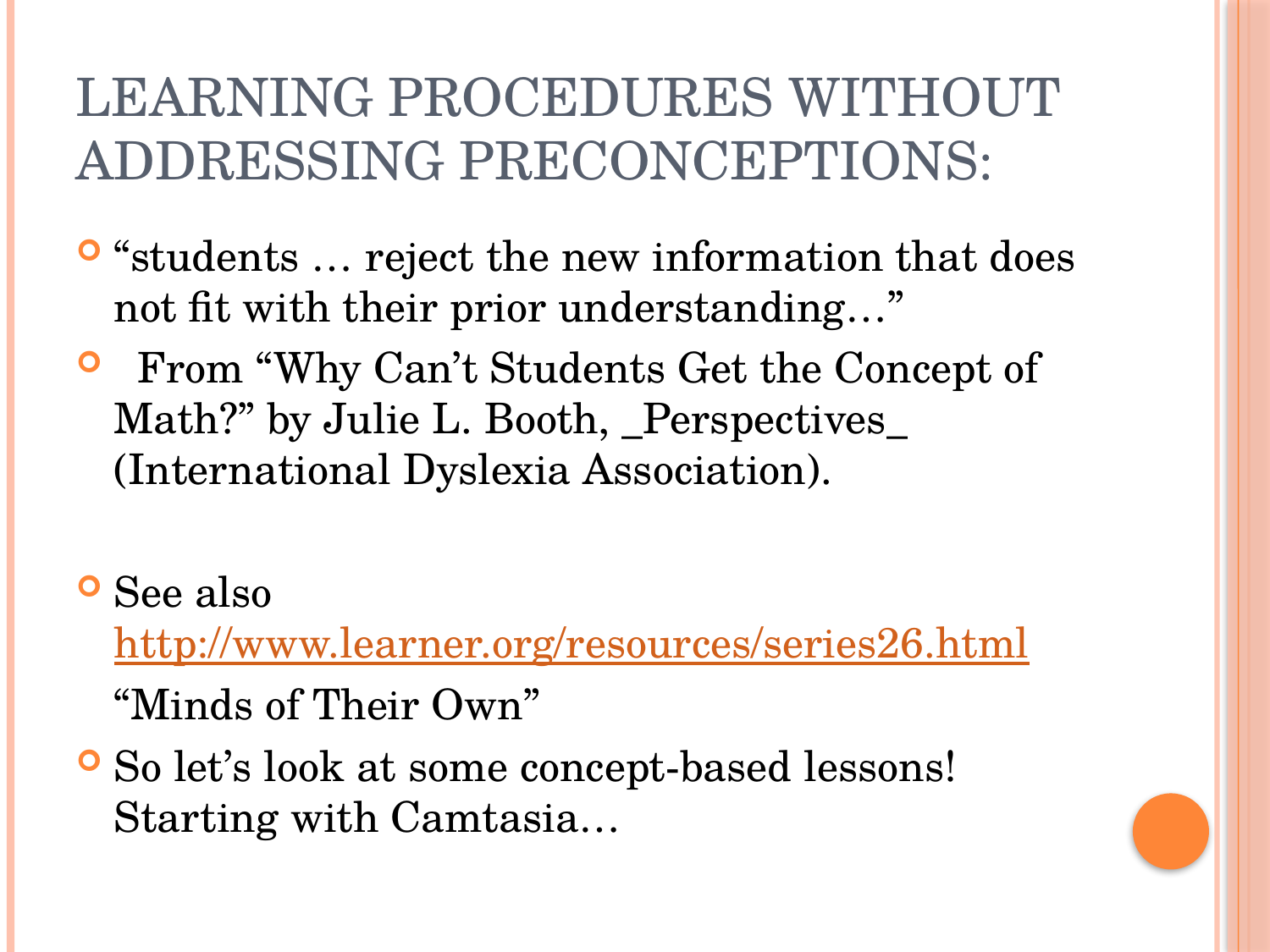

# Learning procedures without addressing preconceptions:
“students … reject the new information that does not fit with their prior understanding…”
  From “Why Can’t Students Get the Concept of Math?” by Julie L. Booth, _Perspectives_ (International Dyslexia Association).

See also http://www.learner.org/resources/series26.html   “Minds of Their Own”
So let’s look at some concept-based lessons! Starting with Camtasia…